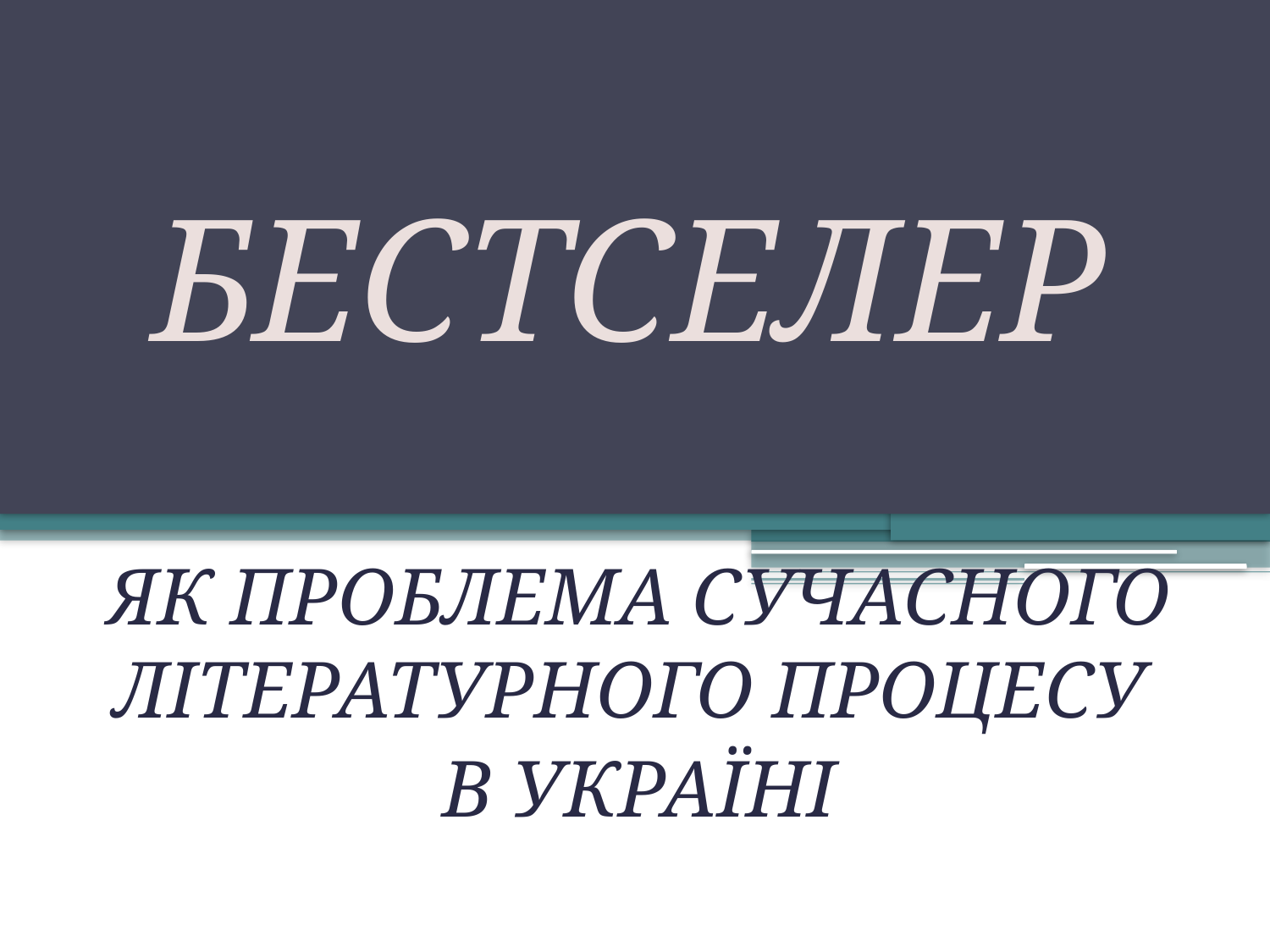

БЕСТСЕЛЕР
ЯК ПРОБЛЕМА СУЧАСНОГО ЛІТЕРАТУРНОГО ПРОЦЕСУ
В УКРАЇНІ